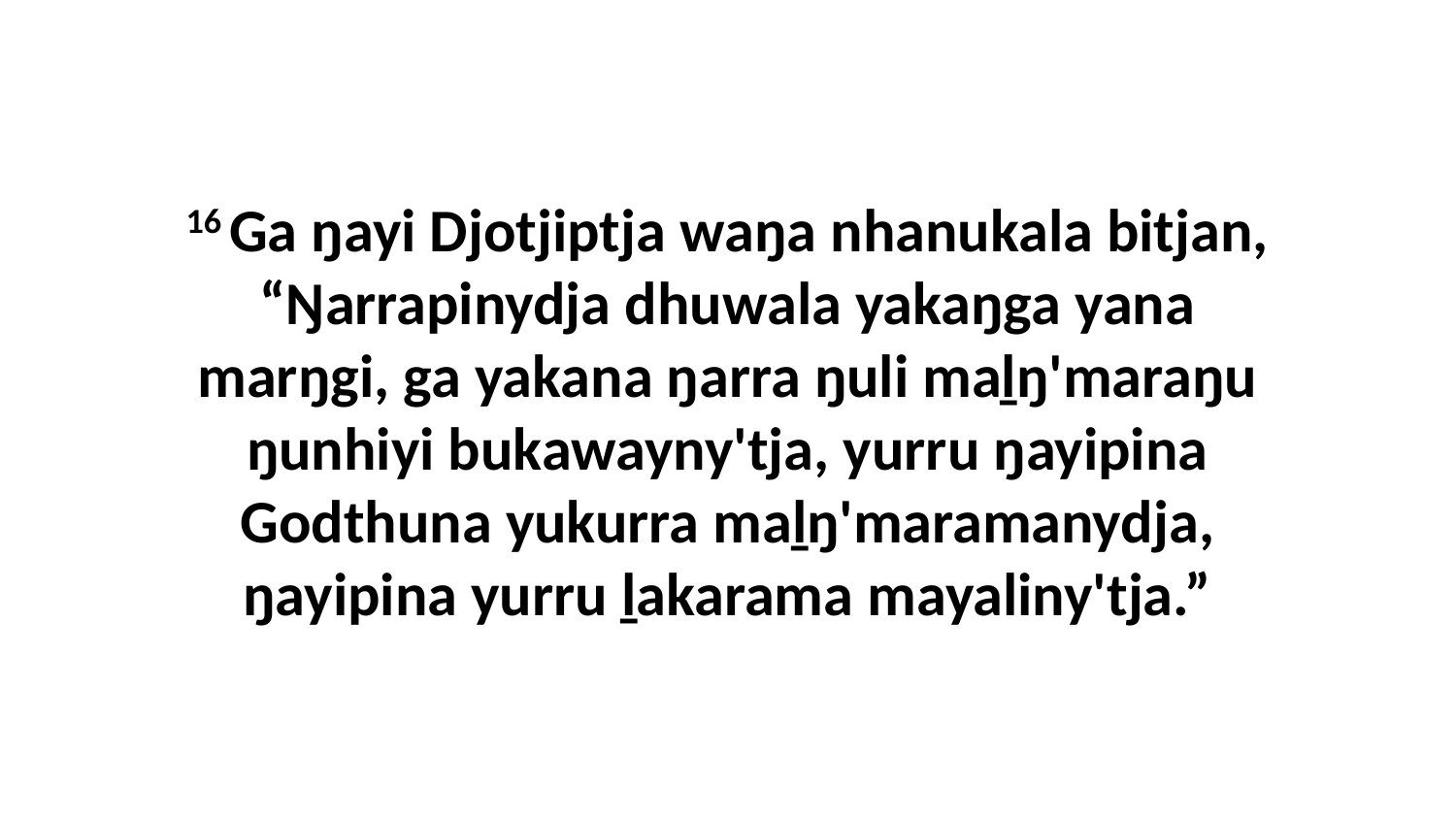

16 Ga ŋayi Djotjiptja waŋa nhanukala bitjan, “Ŋarrapinydja dhuwala yakaŋga yana marŋgi, ga yakana ŋarra ŋuli maḻŋ'maraŋu ŋunhiyi bukawayny'tja, yurru ŋayipina Godthuna yukurra maḻŋ'maramanydja, ŋayipina yurru ḻakarama mayaliny'tja.”